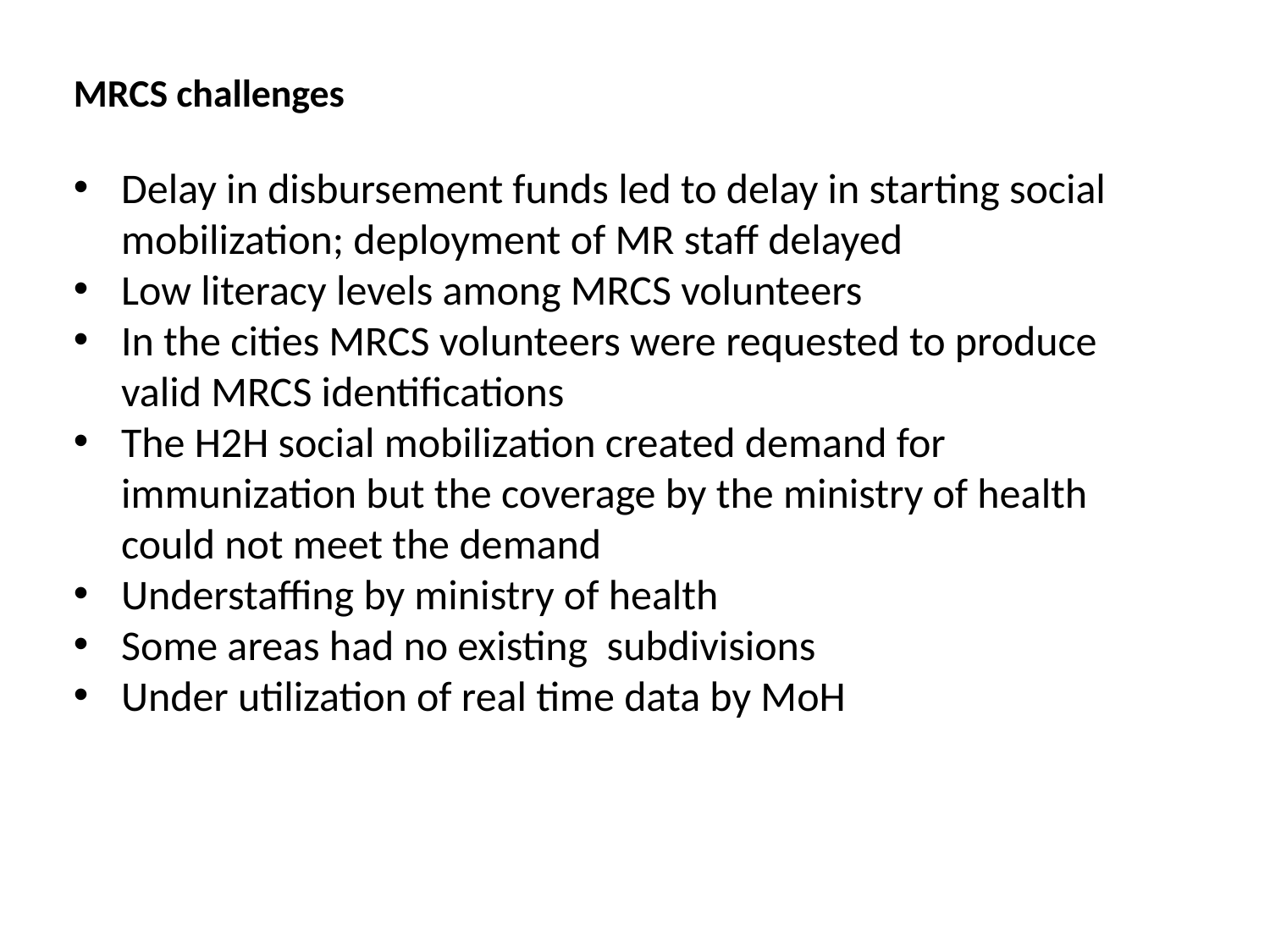

MRCS challenges
Delay in disbursement funds led to delay in starting social mobilization; deployment of MR staff delayed
Low literacy levels among MRCS volunteers
In the cities MRCS volunteers were requested to produce valid MRCS identifications
The H2H social mobilization created demand for immunization but the coverage by the ministry of health could not meet the demand
Understaffing by ministry of health
Some areas had no existing  subdivisions
Under utilization of real time data by MoH